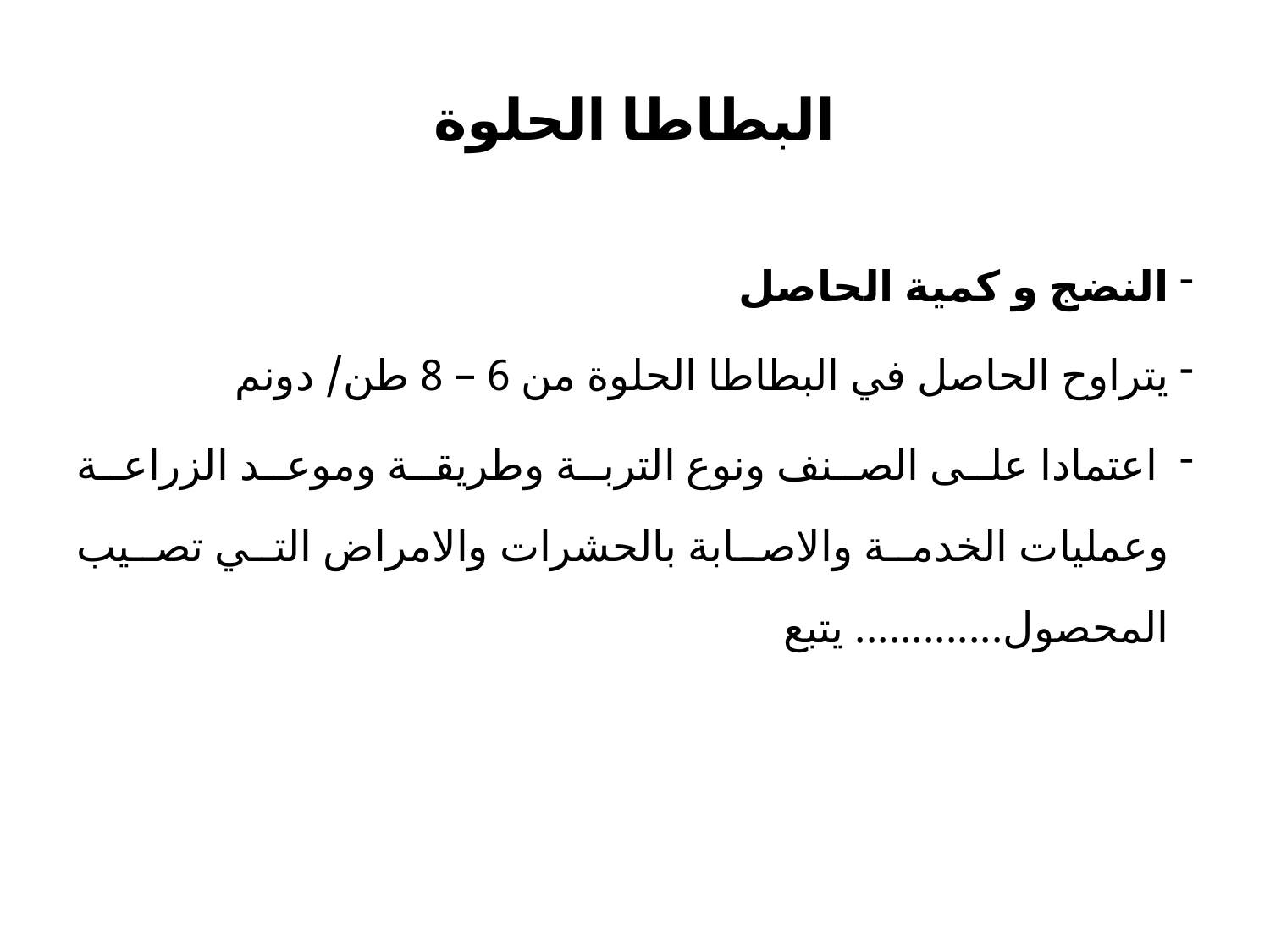

# البطاطا الحلوة
النضج و كمية الحاصل
يتراوح الحاصل في البطاطا الحلوة من 6 – 8 طن/ دونم
 اعتمادا على الصنف ونوع التربة وطريقة وموعد الزراعة وعمليات الخدمة والاصابة بالحشرات والامراض التي تصيب المحصول............. يتبع